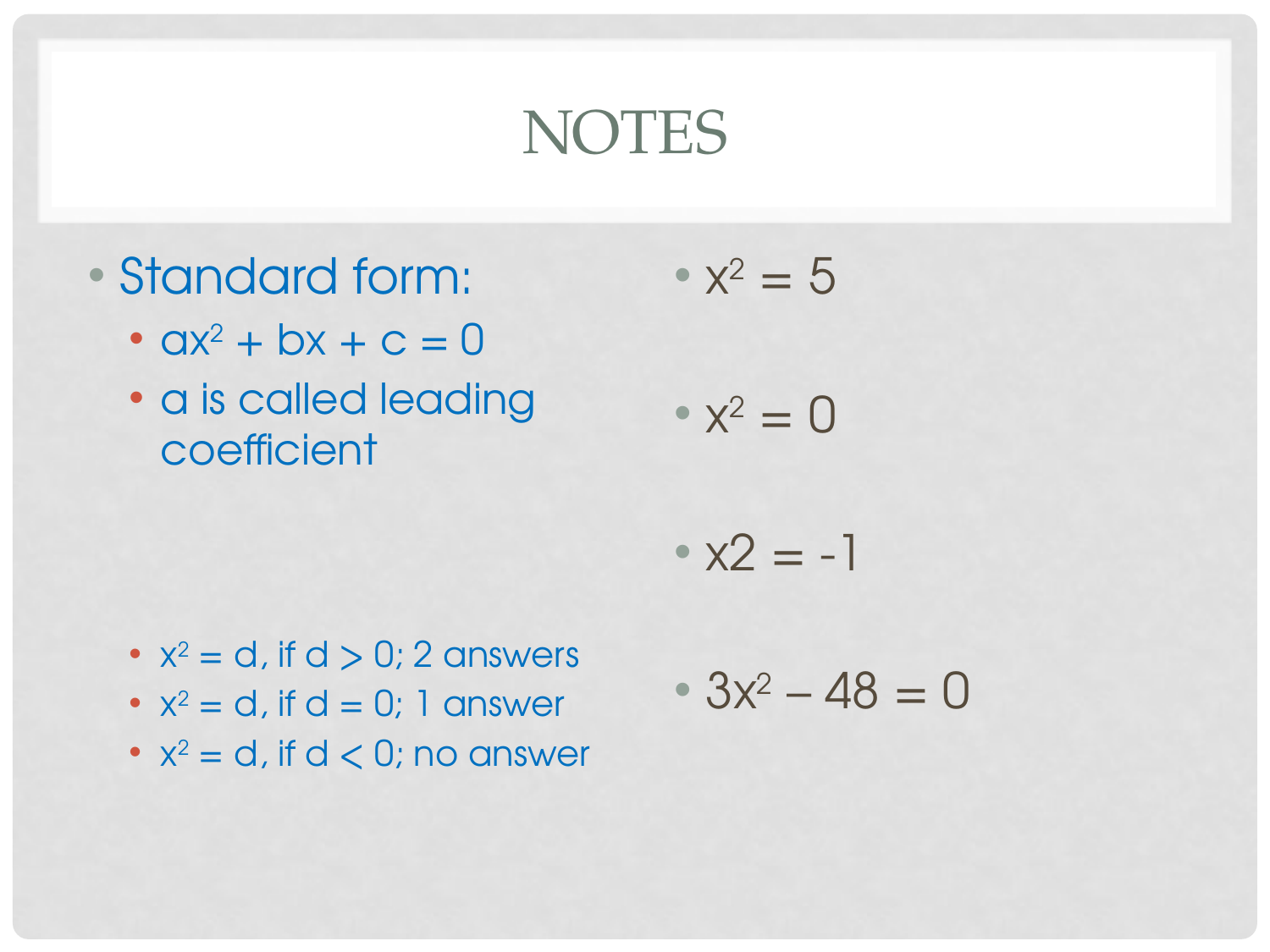

# Notes
Standard form:
ax2 + bx + c = 0
a is called leading coefficient

x2 = d, if d > 0; 2 answers
x2 = d, if d = 0; 1 answer
x2 = d, if d < 0; no answer
x2 = 5

x2 = 0

x2 = -1

3x2 – 48 = 0